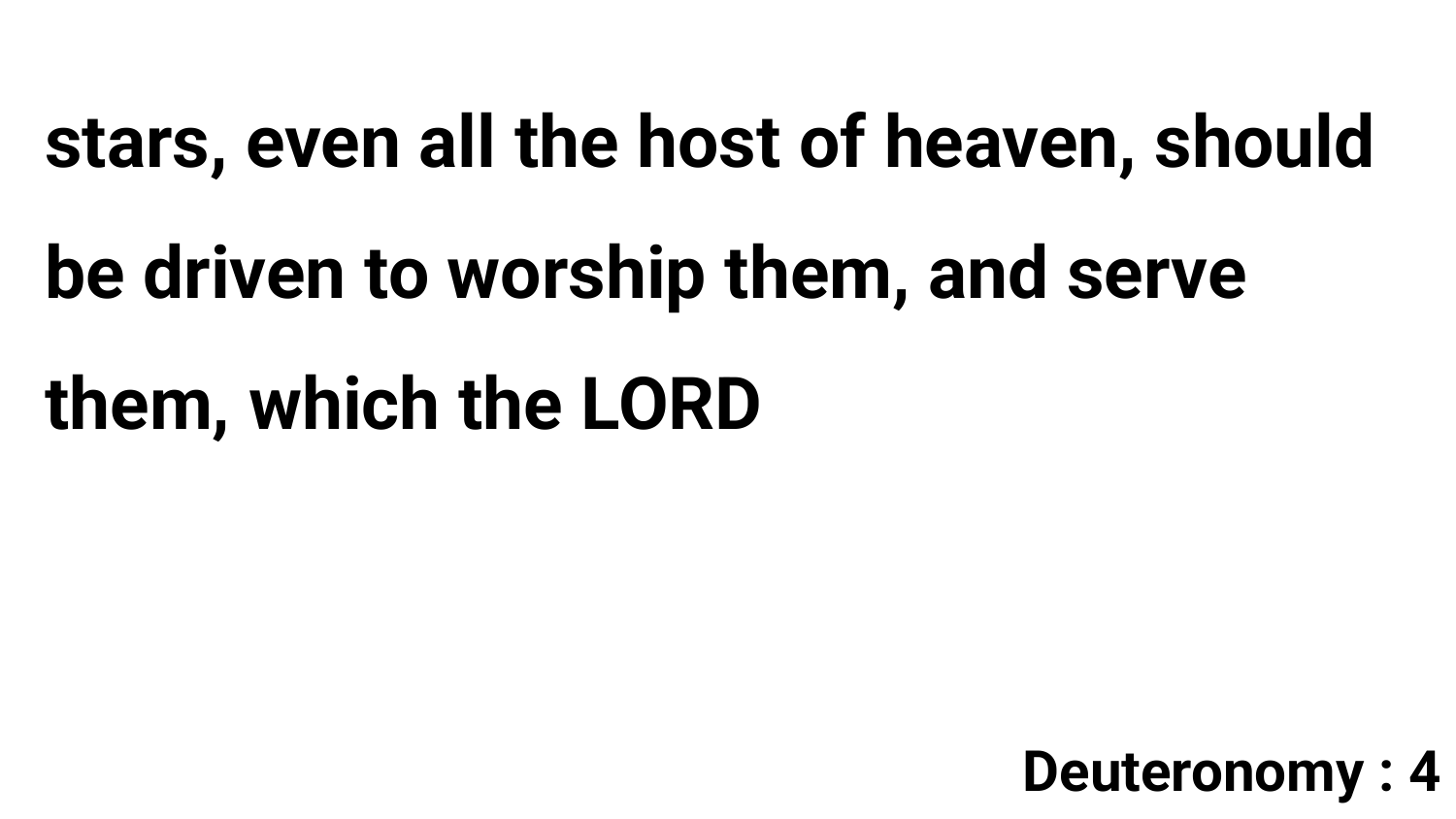

stars, even all the host of heaven, should be driven to worship them, and serve them, which the LORD
Deuteronomy : 4